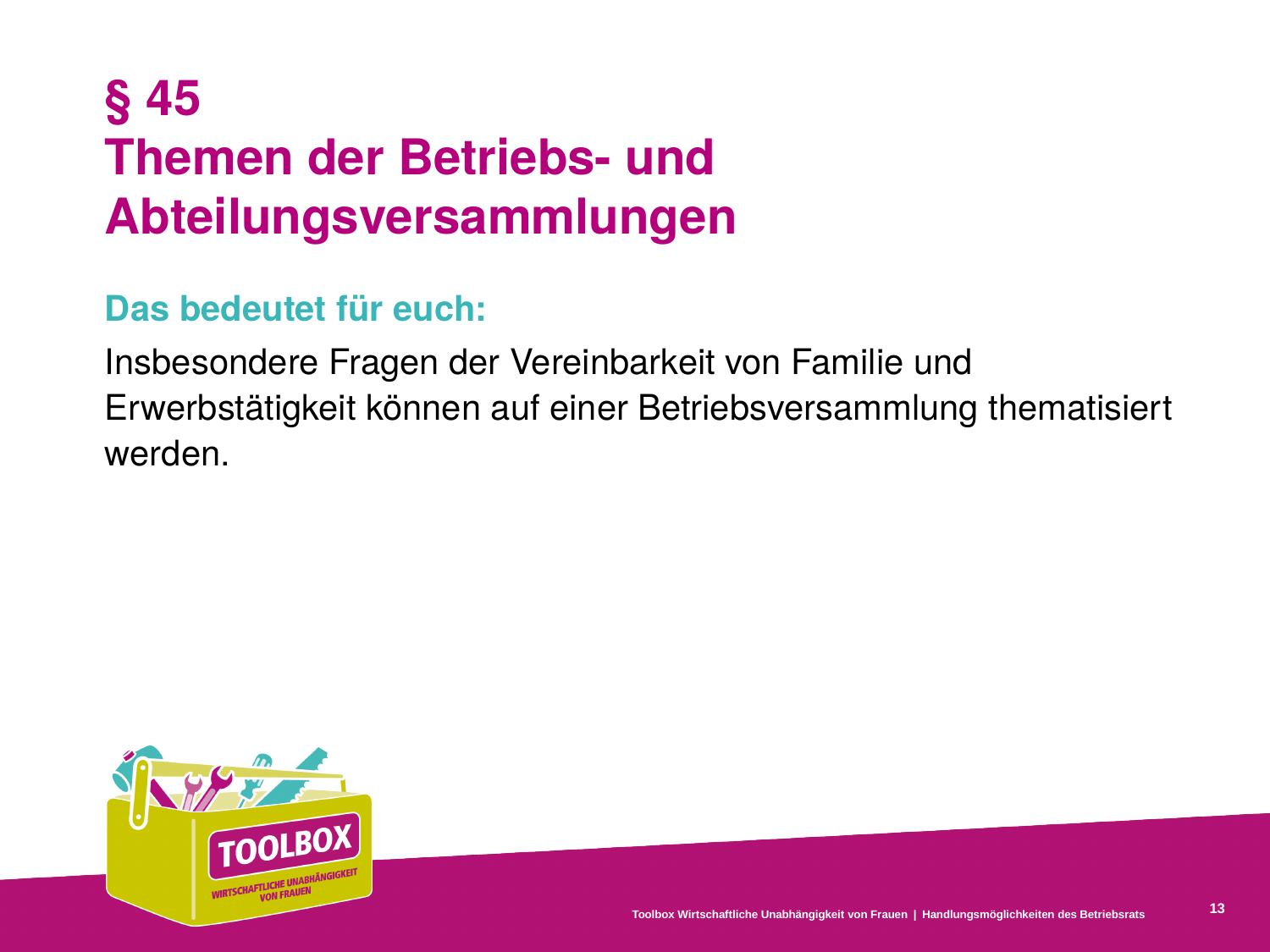

# § 45 Themen der Betriebs- und Abteilungsversammlungen
Das bedeutet für euch:
Insbesondere Fragen der Vereinbarkeit von Familie und Erwerbstätigkeit können auf einer Betriebsversammlung thematisiert werden.
13
Toolbox Wirtschaftliche Unabhängigkeit von Frauen | Handlungsmöglichkeiten des ­Betriebsrats